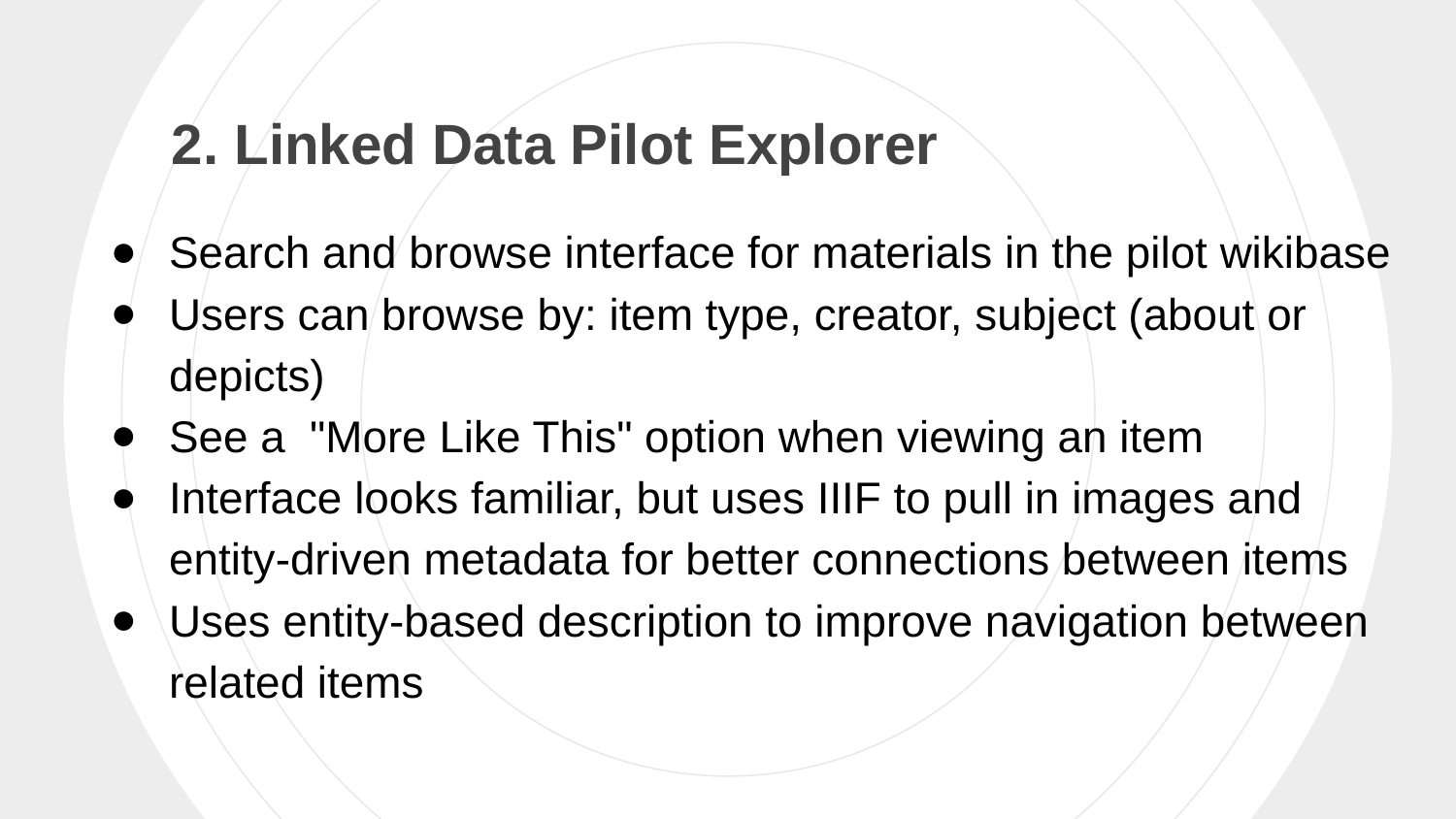

2. Linked Data Pilot Explorer
Search and browse interface for materials in the pilot wikibase
Users can browse by: item type, creator, subject (about or depicts)
See a  "More Like This" option when viewing an item
Interface looks familiar, but uses IIIF to pull in images and entity-driven metadata for better connections between items
Uses entity-based description to improve navigation between related items